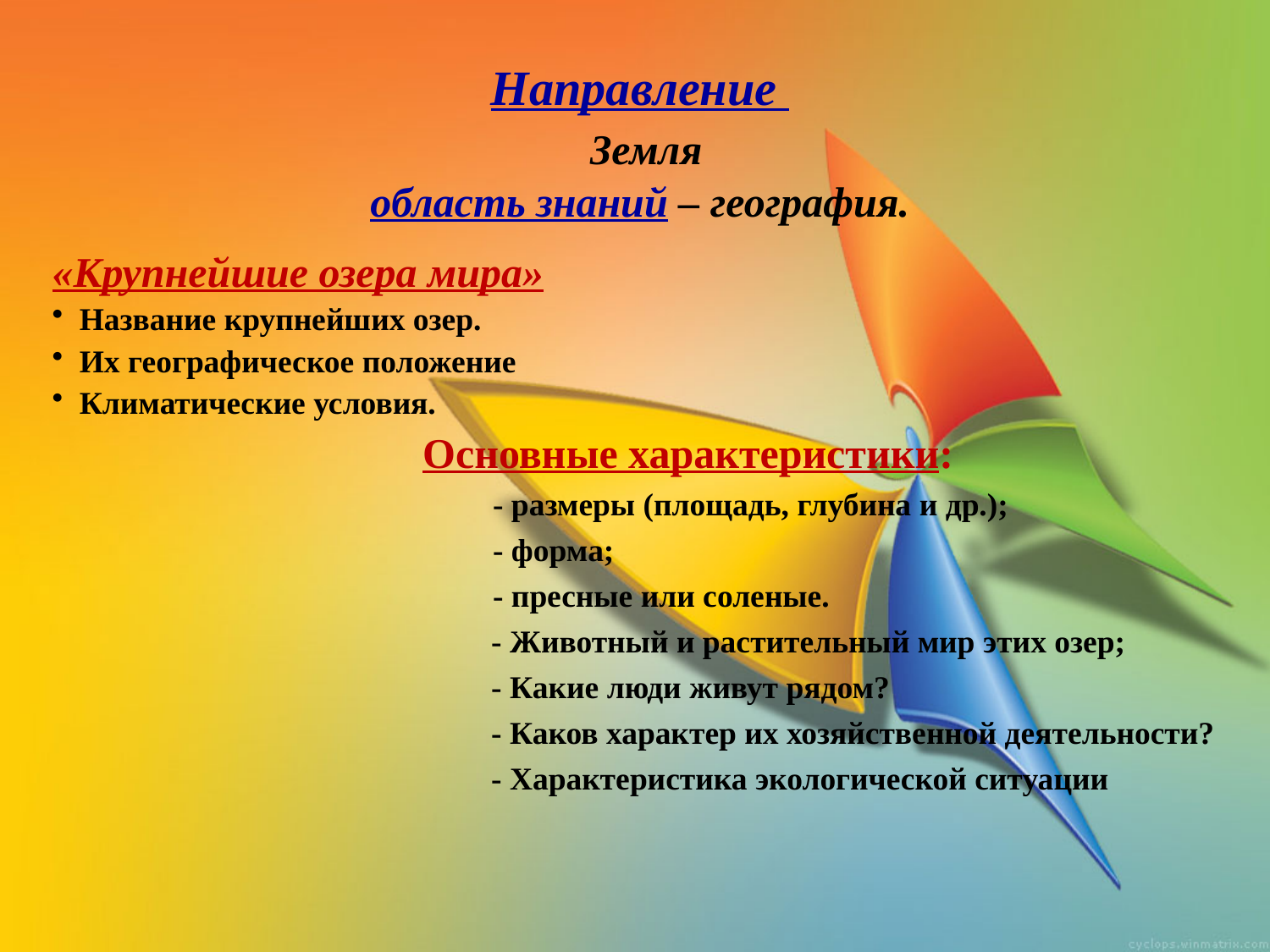

Направление
 Земля
область знаний – география.

«Крупнейшие озера мира»
  Название крупнейших озер.
  Их географическое положение
  Климатические условия.
                                   Основные характеристики:
                                       - размеры (площадь, глубина и др.);
                                       - форма;
                                       - пресные или соленые.
                       - Животный и растительный мир этих озер;
                       - Какие люди живут рядом?
                       - Каков характер их хозяйственной деятельности?
                       - Характеристика экологической ситуации